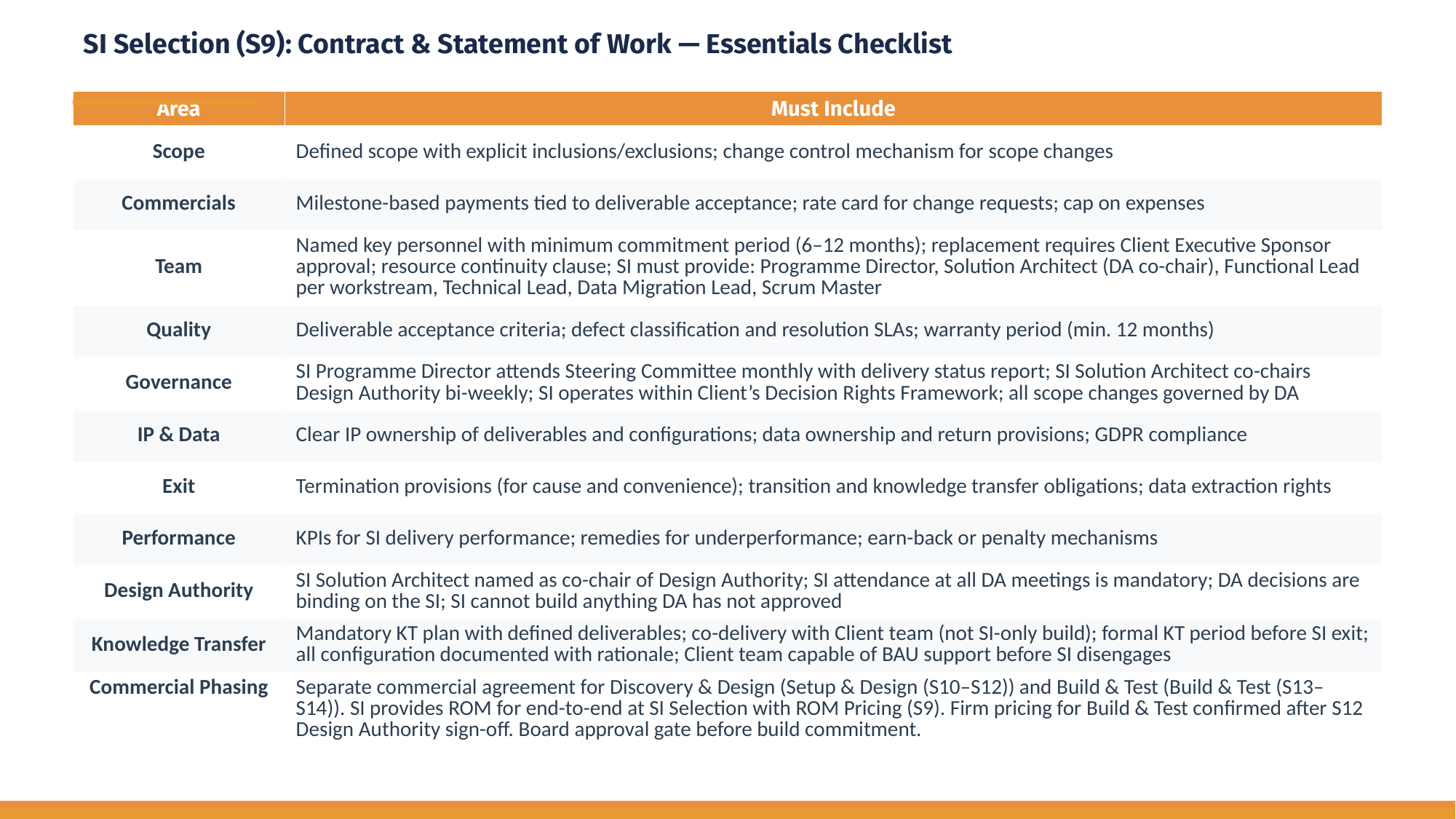

SI Selection (S9): Contract & Statement of Work — Essentials Checklist
| Area | Must Include |
| --- | --- |
| Scope | Defined scope with explicit inclusions/exclusions; change control mechanism for scope changes |
| Commercials | Milestone-based payments tied to deliverable acceptance; rate card for change requests; cap on expenses |
| Team | Named key personnel with minimum commitment period (6–12 months); replacement requires Client Executive Sponsor approval; resource continuity clause; SI must provide: Programme Director, Solution Architect (DA co-chair), Functional Lead per workstream, Technical Lead, Data Migration Lead, Scrum Master |
| Quality | Deliverable acceptance criteria; defect classification and resolution SLAs; warranty period (min. 12 months) |
| Governance | SI Programme Director attends Steering Committee monthly with delivery status report; SI Solution Architect co-chairs Design Authority bi-weekly; SI operates within Client’s Decision Rights Framework; all scope changes governed by DA |
| IP & Data | Clear IP ownership of deliverables and configurations; data ownership and return provisions; GDPR compliance |
| Exit | Termination provisions (for cause and convenience); transition and knowledge transfer obligations; data extraction rights |
| Performance | KPIs for SI delivery performance; remedies for underperformance; earn-back or penalty mechanisms |
| Design Authority | SI Solution Architect named as co-chair of Design Authority; SI attendance at all DA meetings is mandatory; DA decisions are binding on the SI; SI cannot build anything DA has not approved |
| Knowledge Transfer | Mandatory KT plan with defined deliverables; co-delivery with Client team (not SI-only build); formal KT period before SI exit; all configuration documented with rationale; Client team capable of BAU support before SI disengages |
| Commercial Phasing | Separate commercial agreement for Discovery & Design (Setup & Design (S10–S12)) and Build & Test (Build & Test (S13–S14)). SI provides ROM for end-to-end at SI Selection with ROM Pricing (S9). Firm pricing for Build & Test confirmed after S12 Design Authority sign-off. Board approval gate before build commitment. |